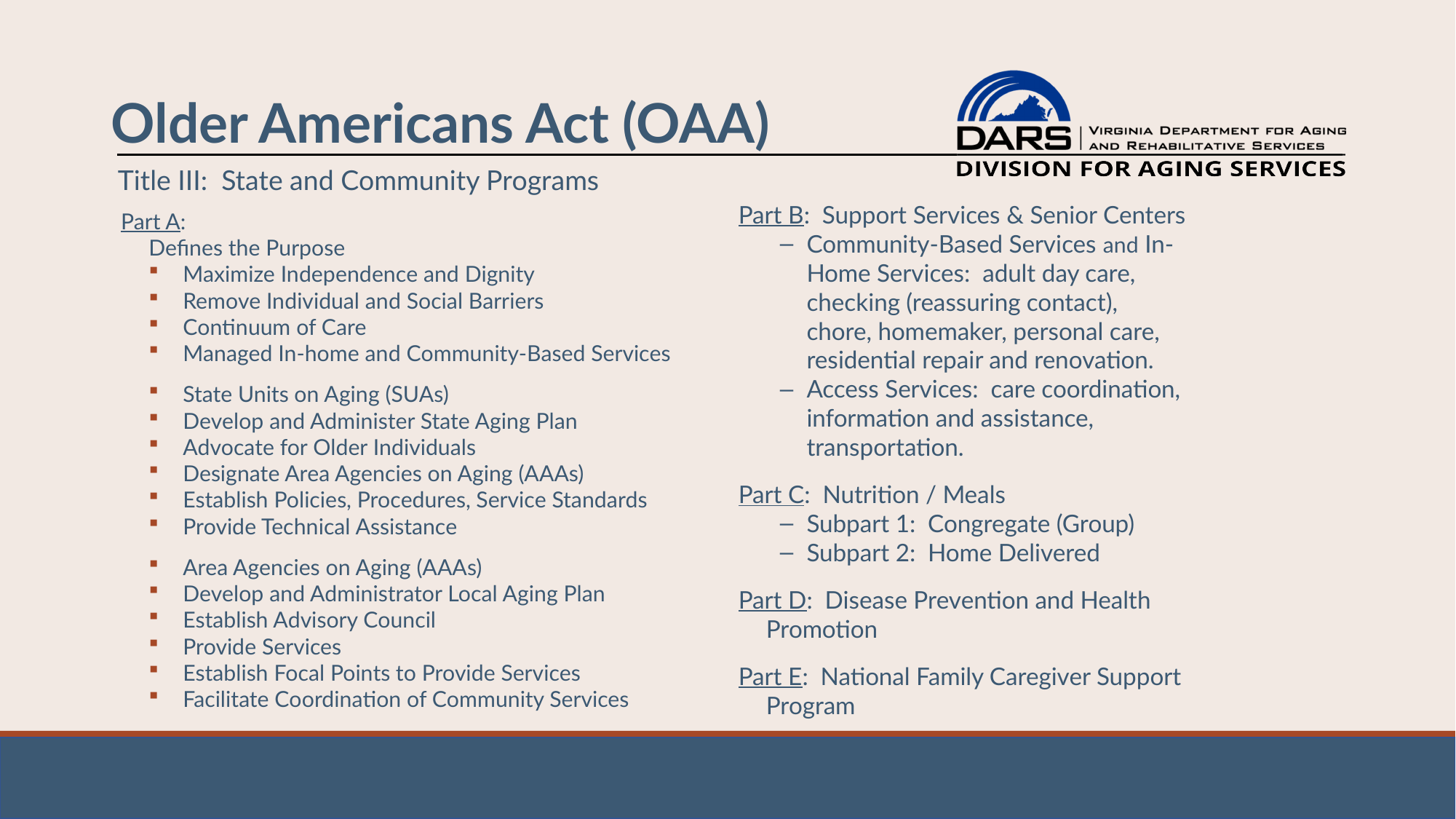

# Older Americans Act (OAA)
Title III:  State and Community Programs
Part B:  Support Services & Senior Centers
Community-Based Services and In-Home Services:  adult day care, checking (reassuring contact), chore, homemaker, personal care, residential repair and renovation.
Access Services:  care coordination, information and assistance, transportation.

Part C:  Nutrition / Meals
Subpart 1:  Congregate (Group)
Subpart 2:  Home Delivered

Part D:  Disease Prevention and Health Promotion

Part E:  National Family Caregiver Support Program
Part A:
Defines the Purpose
Maximize Independence and Dignity
Remove Individual and Social Barriers
Continuum of Care
Managed In-home and Community-Based Services

State Units on Aging (SUAs)
Develop and Administer State Aging Plan
Advocate for Older Individuals
Designate Area Agencies on Aging (AAAs)
Establish Policies, Procedures, Service Standards
Provide Technical Assistance

Area Agencies on Aging (AAAs)
Develop and Administrator Local Aging Plan
Establish Advisory Council
Provide Services
Establish Focal Points to Provide Services
Facilitate Coordination of Community Services